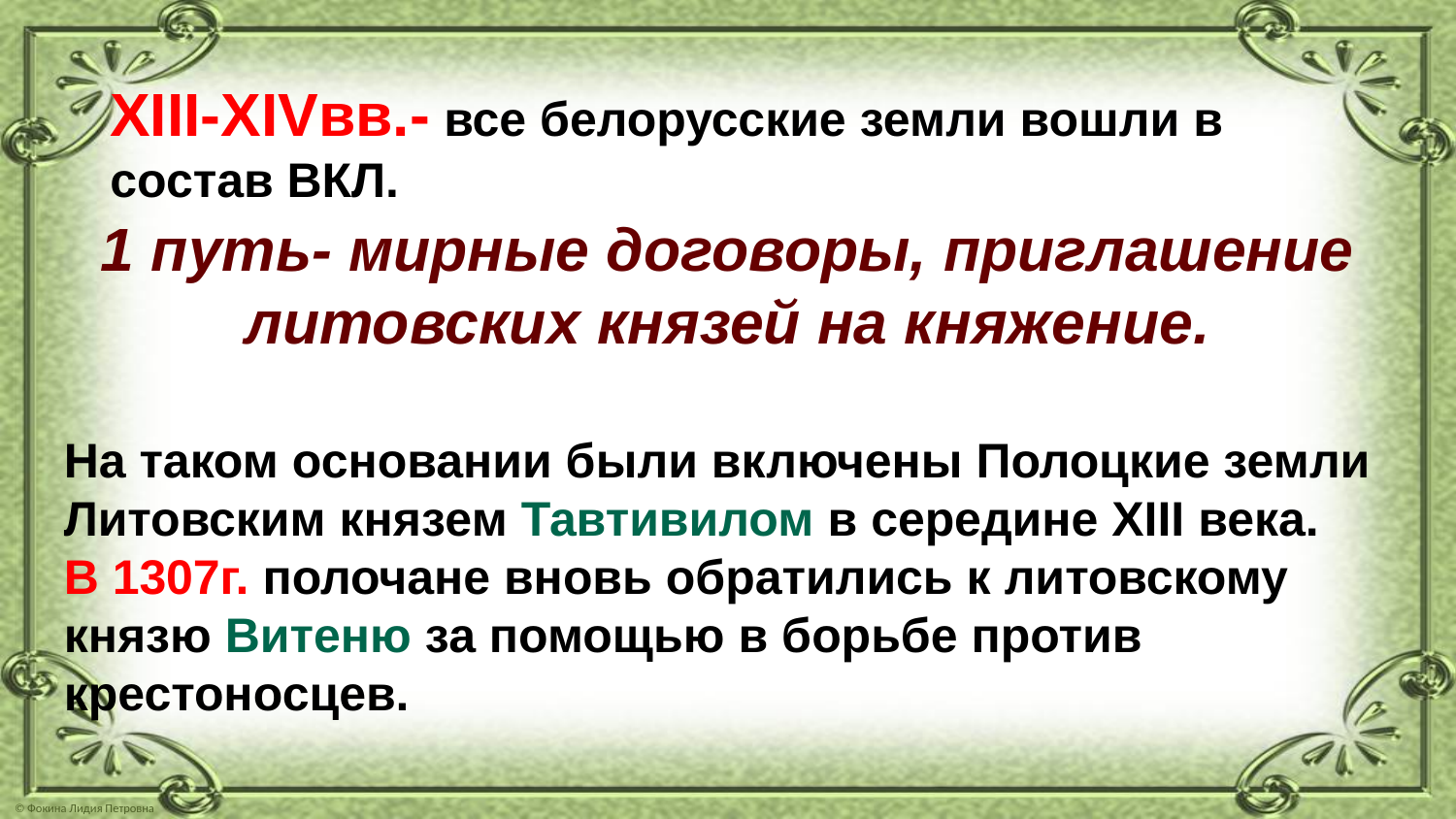

XIII-XIVвв.- все белорусские земли вошли в состав ВКЛ.
1 путь- мирные договоры, приглашение литовских князей на княжение.

На таком основании были включены Полоцкие земли Литовским князем Тавтивилом в середине XIII века.
В 1307г. полочане вновь обратились к литовскому князю Витеню за помощью в борьбе против крестоносцев.